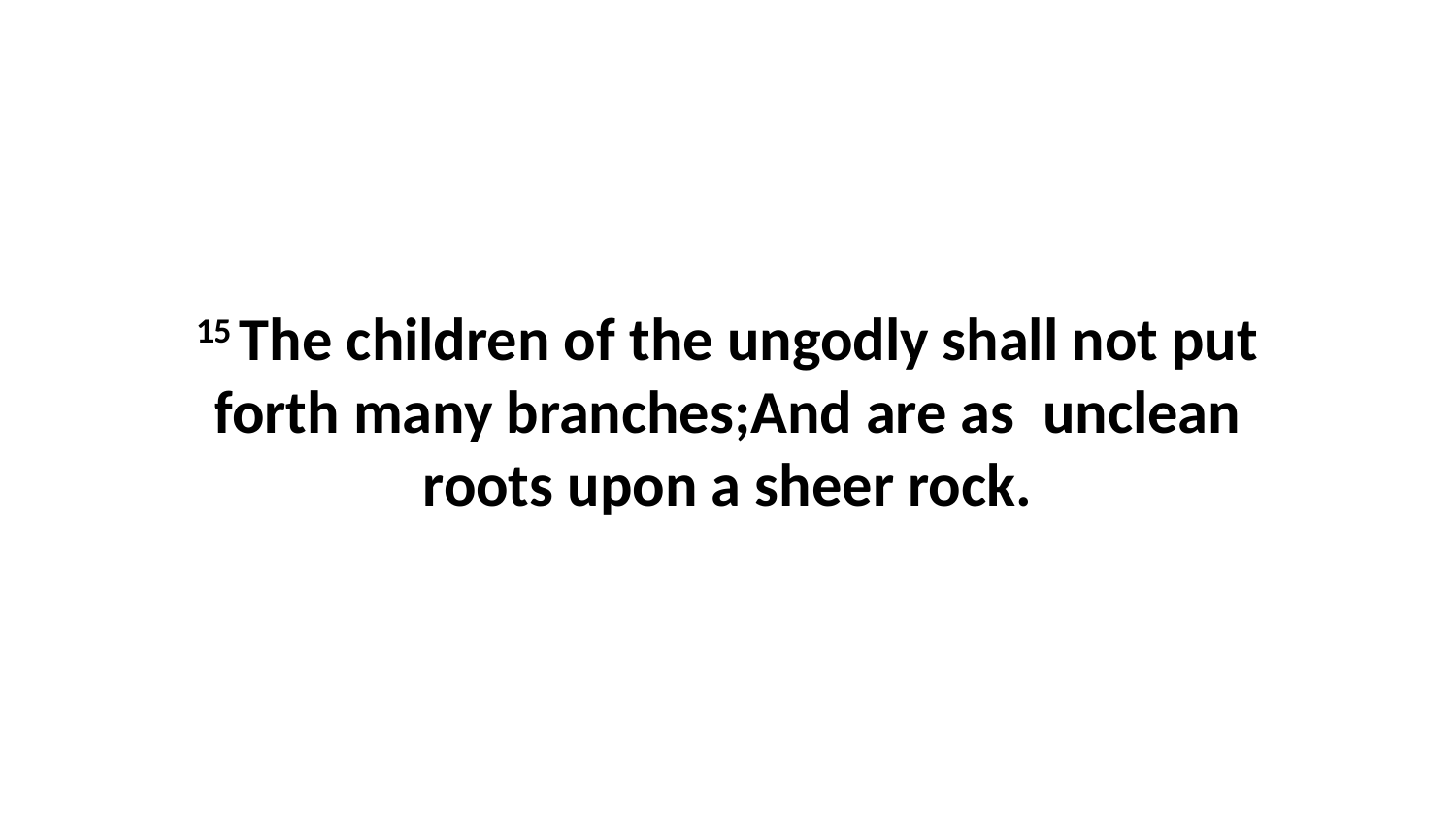

15 The children of the ungodly shall not put forth many branches;And are as  unclean roots upon a sheer rock.